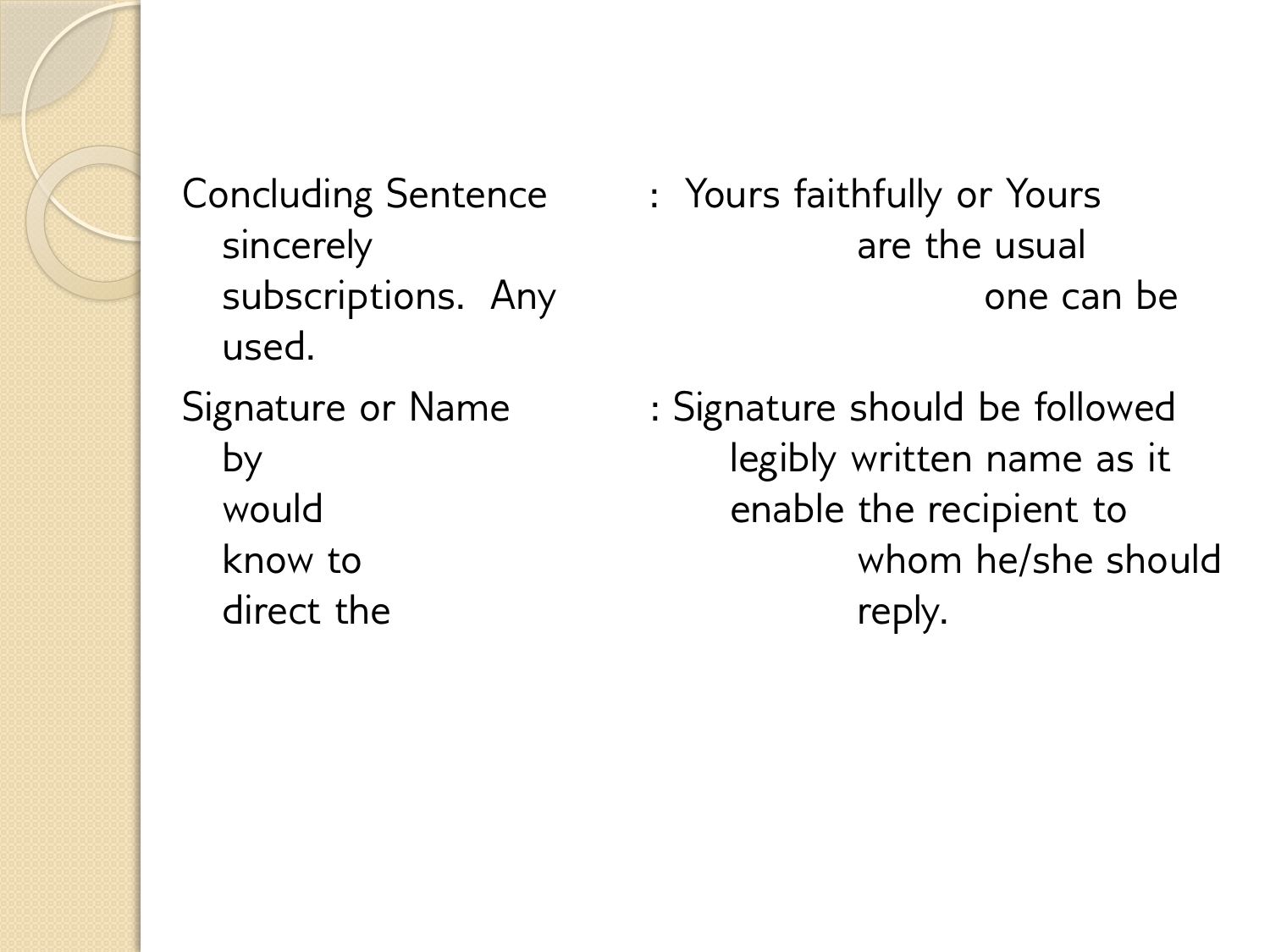

Concluding Sentence        :  Yours faithfully or Yours sincerely 				are the usual subscriptions.  Any 				one can be used.
Signature or Name           : Signature should be followed by 				legibly written name as it would 				enable the recipient to know to 				whom he/she should direct the 				reply.